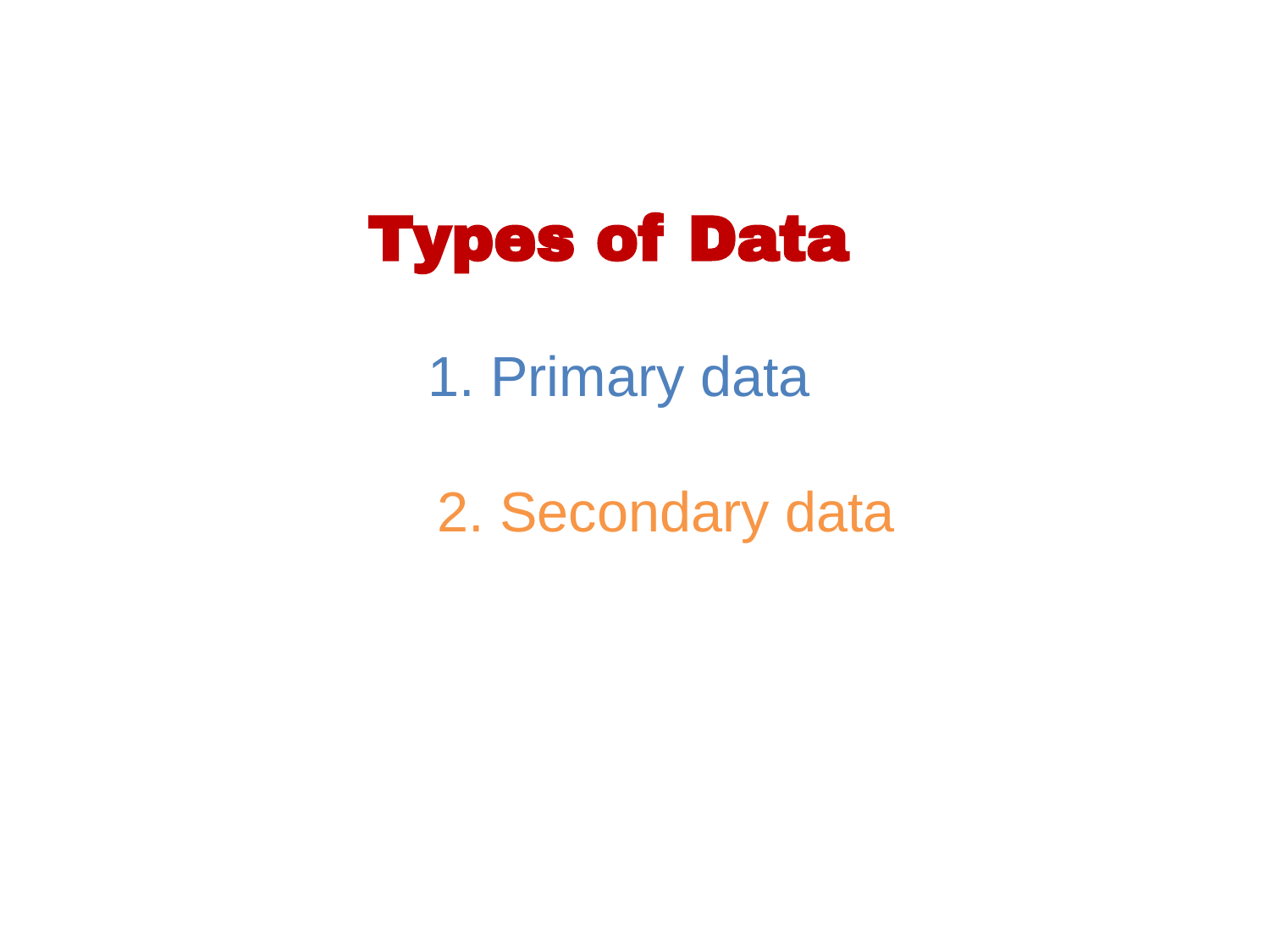

Types of Data

 1. Primary data
      2. Secondary data